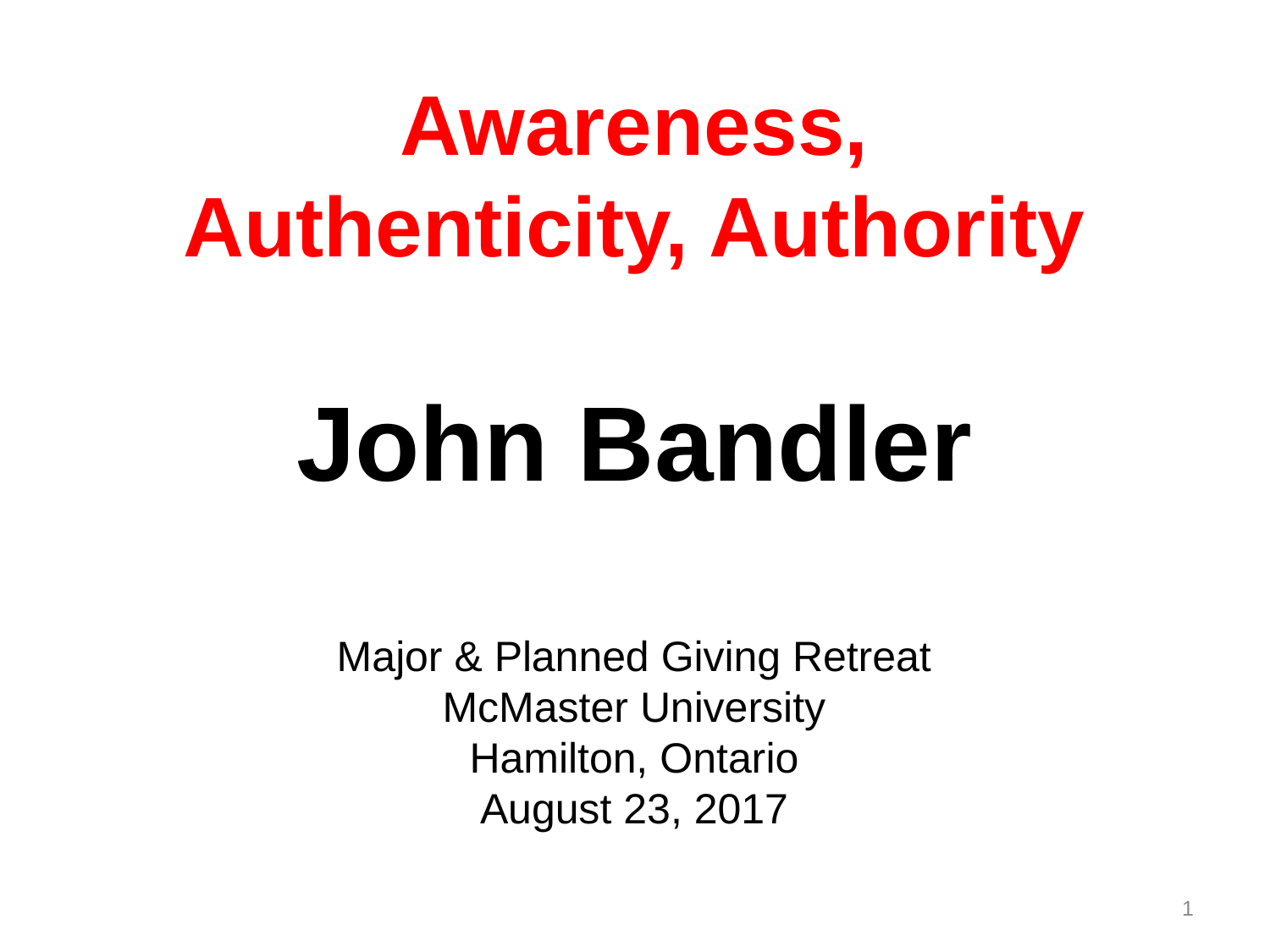

Awareness,
Authenticity, Authority

John Bandler

Major & Planned Giving Retreat
McMaster University
Hamilton, Ontario
August 23, 2017

1